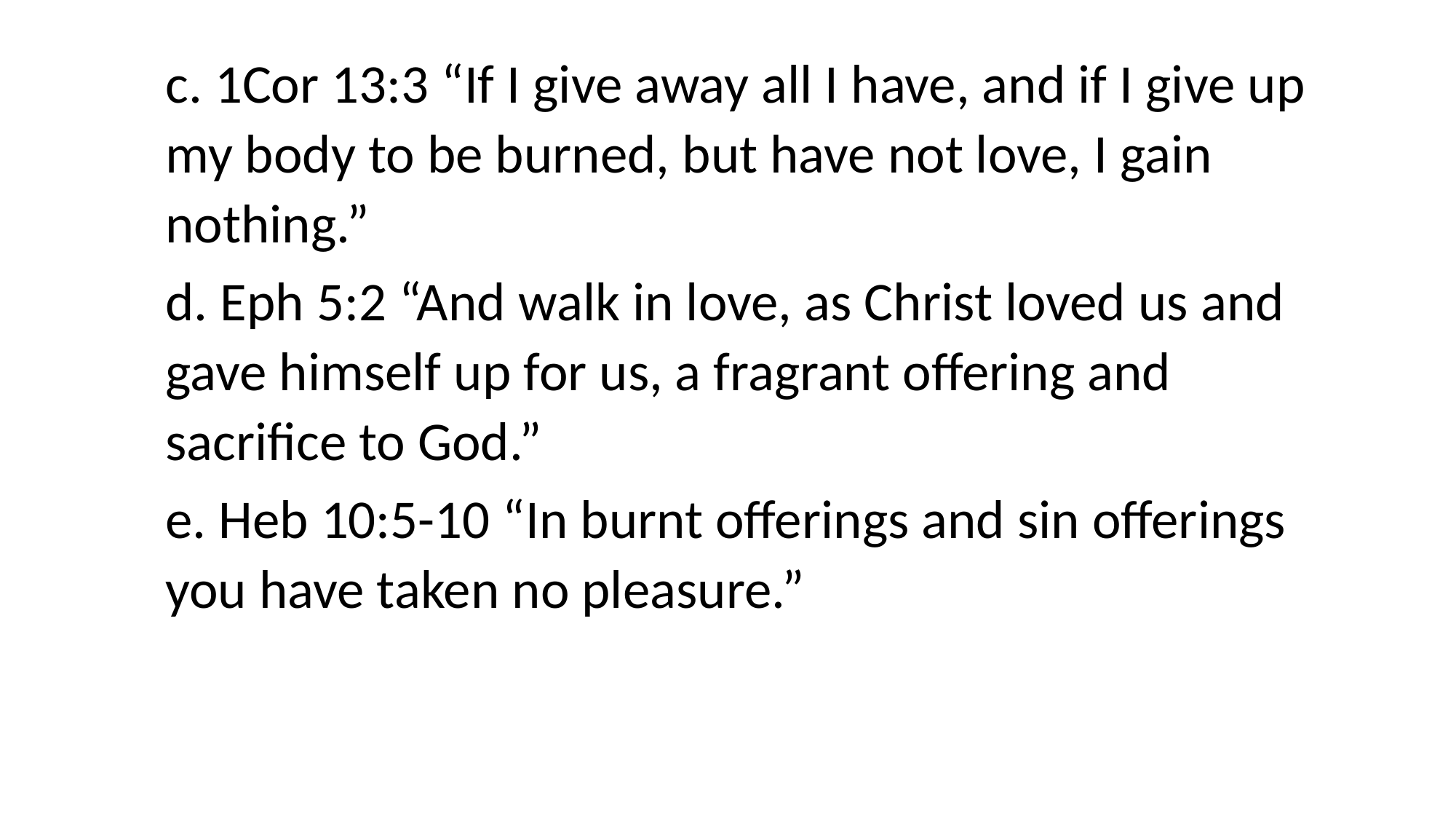

#
c. 1Cor 13:3 “If I give away all I have, and if I give up my body to be burned, but have not love, I gain nothing.”
d. Eph 5:2 “And walk in love, as Christ loved us and gave himself up for us, a fragrant offering and sacrifice to God.”
e. Heb 10:5-10 “In burnt offerings and sin offerings you have taken no pleasure.”